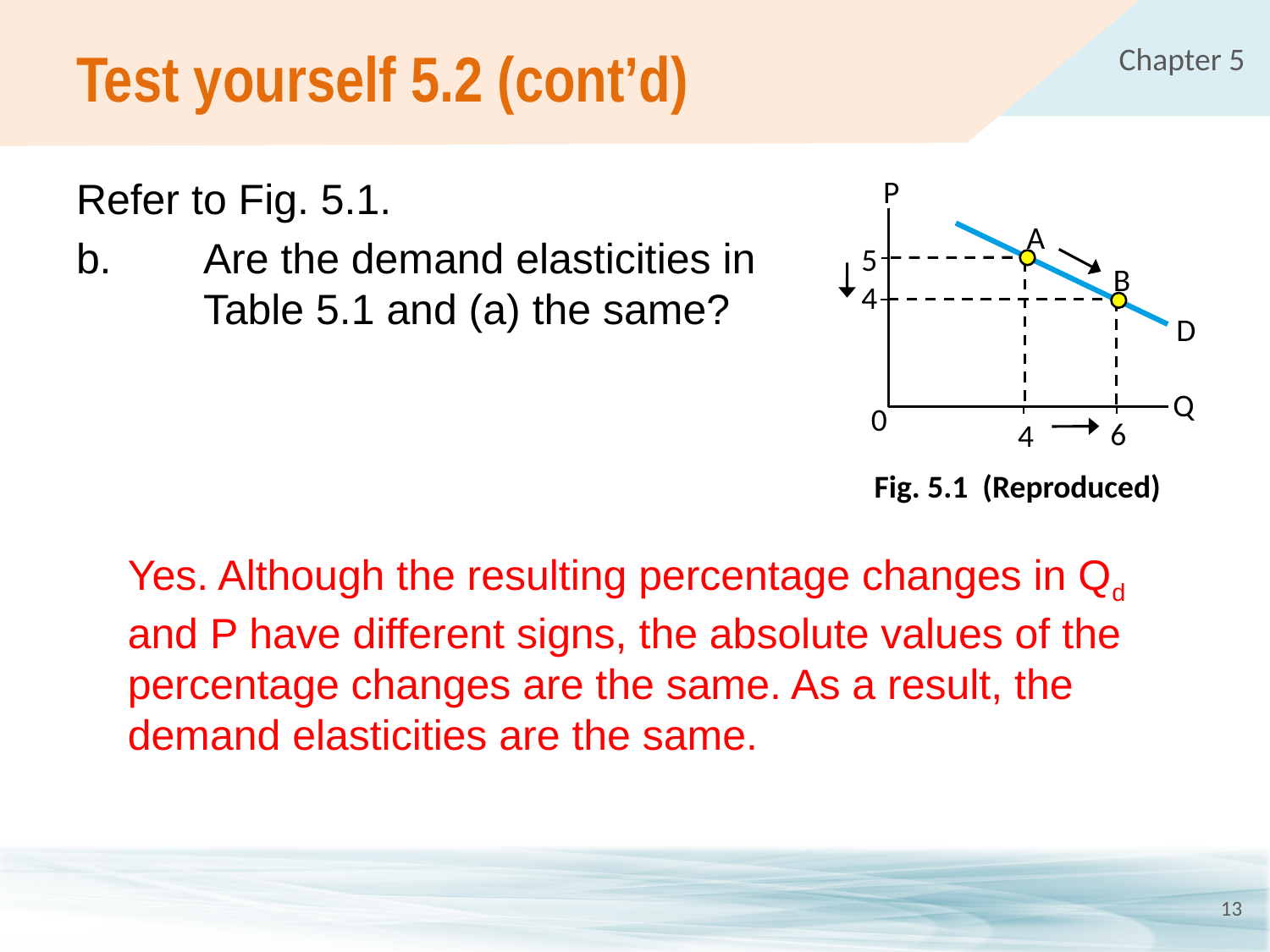

# Test yourself 5.2 (cont’d)
P
A
5
B
4
D
Q
0
6
4
Fig. 5.1  (Reproduced)

Refer to Fig. 5.1.
b.	Are the demand elasticities in
	Table 5.1 and (a) the same?
Yes. Although the resulting percentage changes in Qd and P have different signs, the absolute values of the percentage changes are the same. As a result, the demand elasticities are the same.
13